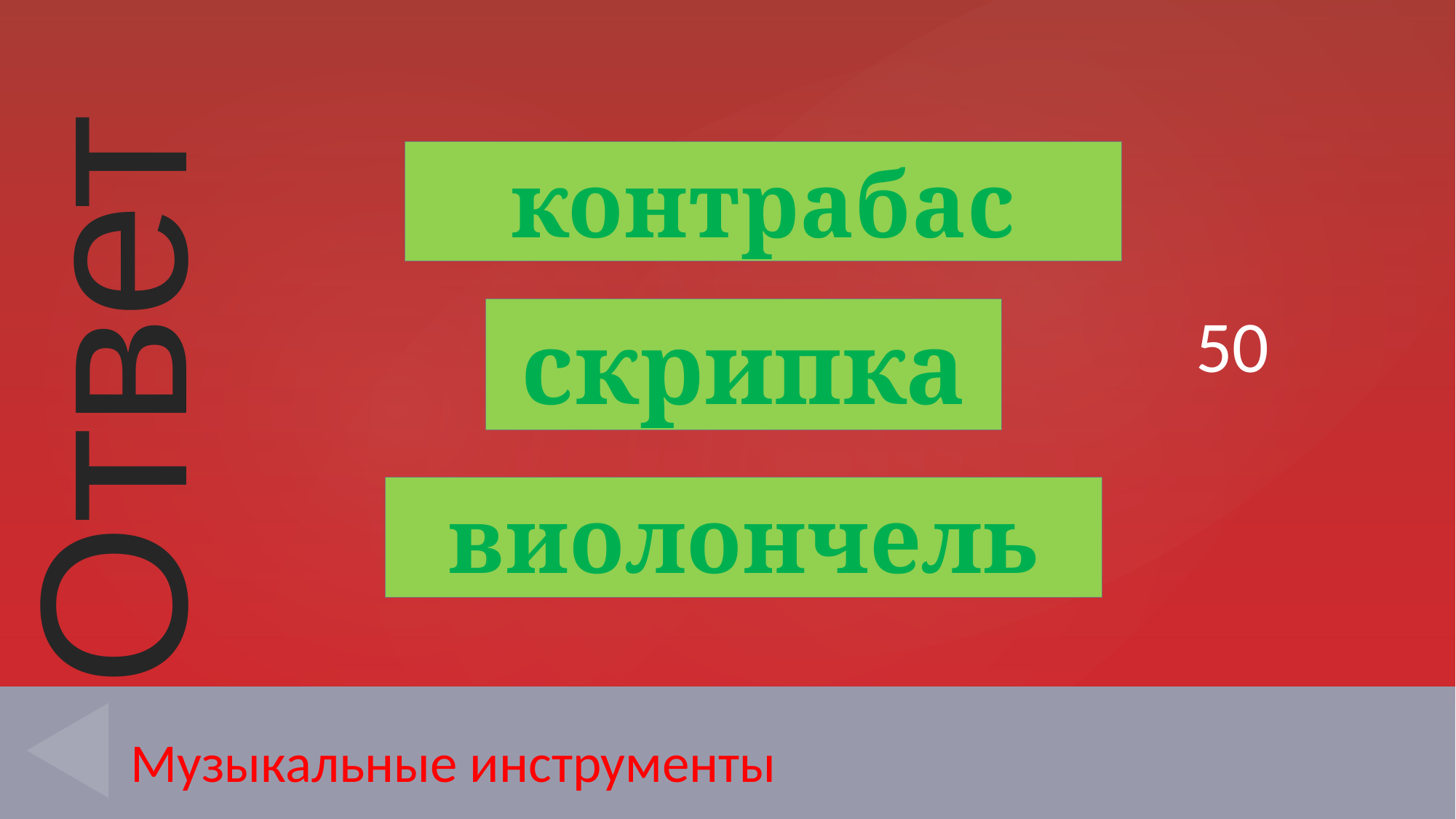

контрабас
50
скрипка
виолончель
# Музыкальные инструменты